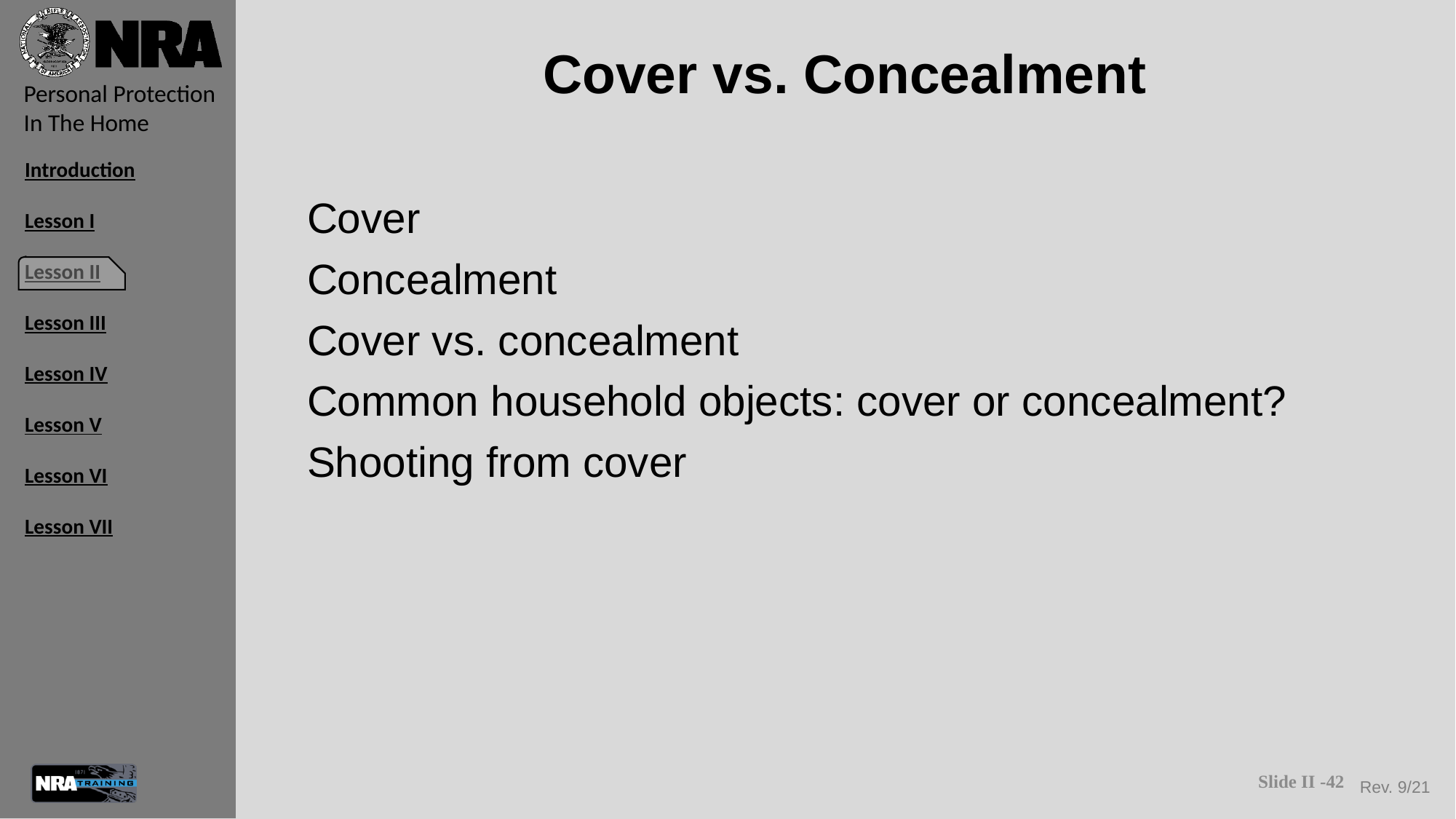

# Cover vs. Concealment
Cover
Concealment
Cover vs. concealment
Common household objects: cover or concealment?
Shooting from cover

Slide II -42